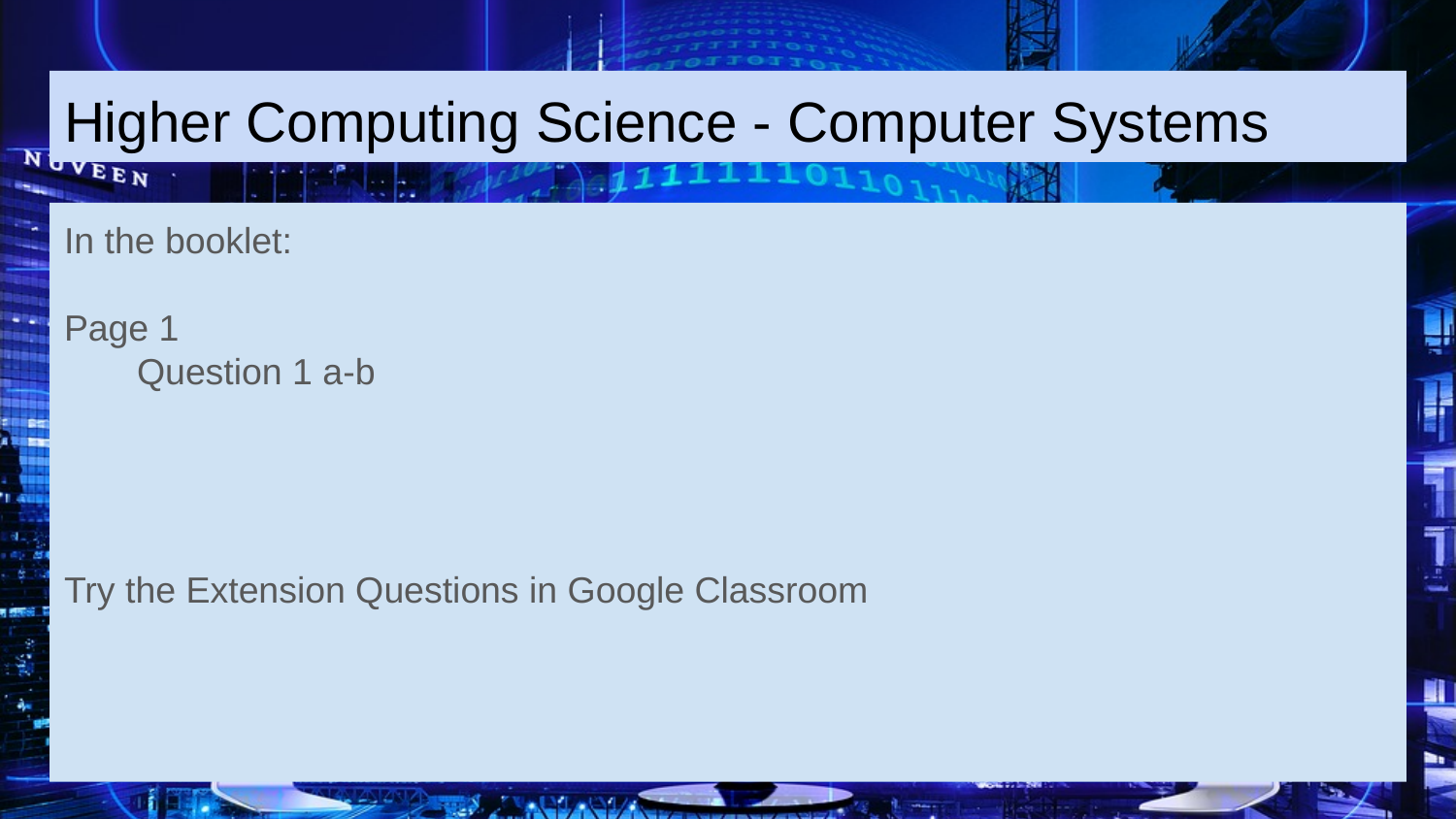

Higher Computing Science - Computer Systems
In the booklet:

Page 1
Question 1 a-b

Try the Extension Questions in Google Classroom